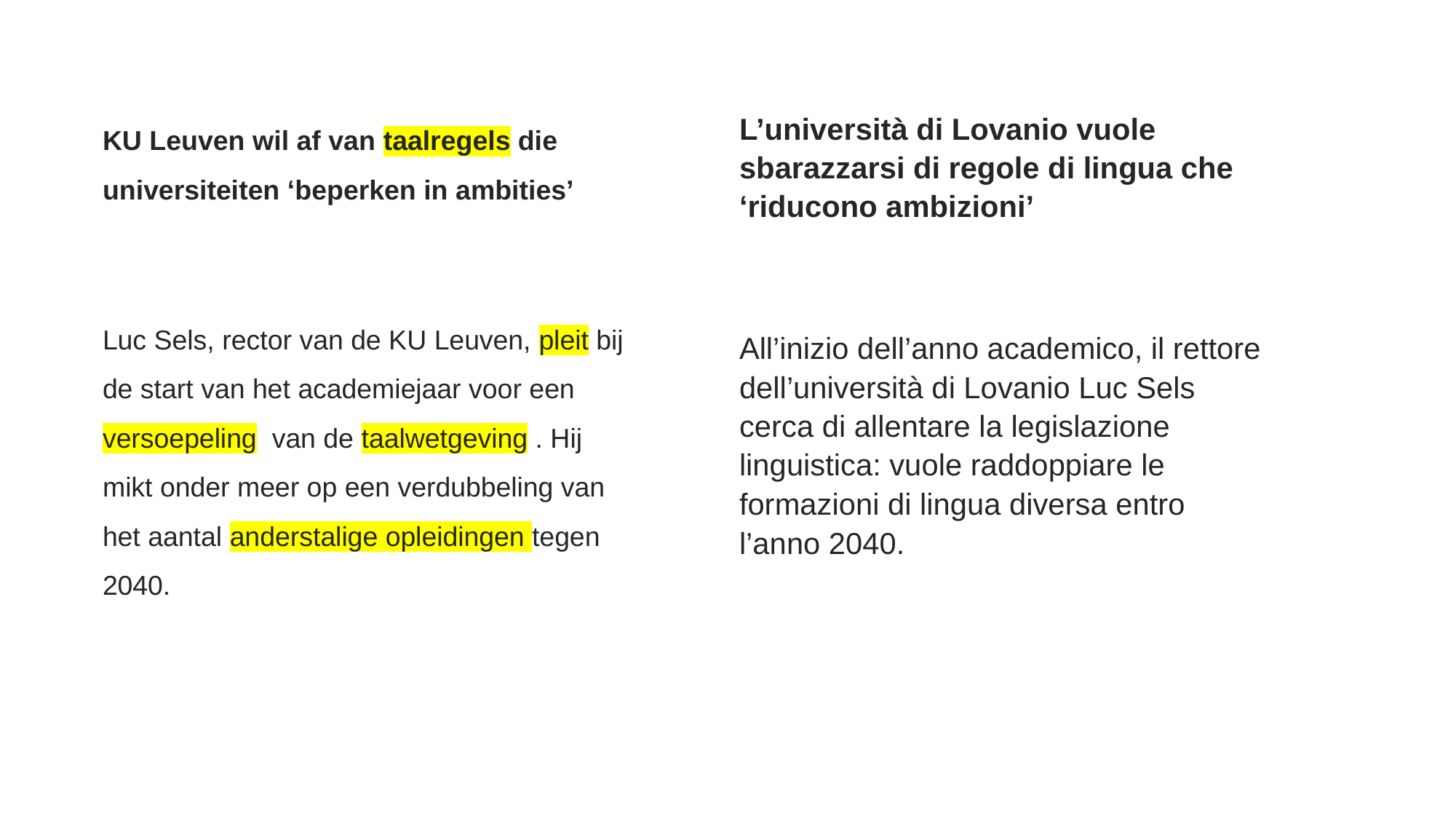

KU Leuven wil af van taalregels die universiteiten ‘beperken in ambities’

Luc Sels, rector van de KU Leuven, pleit bij de start van het academiejaar voor een versoepeling  van de taalwetgeving . Hij mikt onder meer op een verdubbeling van het aantal anderstalige opleidingen tegen 2040.

L’università di Lovanio vuole sbarazzarsi di regole di lingua che ‘riducono ambizioni’

All’inizio dell’anno academico, il rettore dell’università di Lovanio Luc Sels cerca di allentare la legislazione linguistica: vuole raddoppiare le formazioni di lingua diversa entro l’anno 2040.